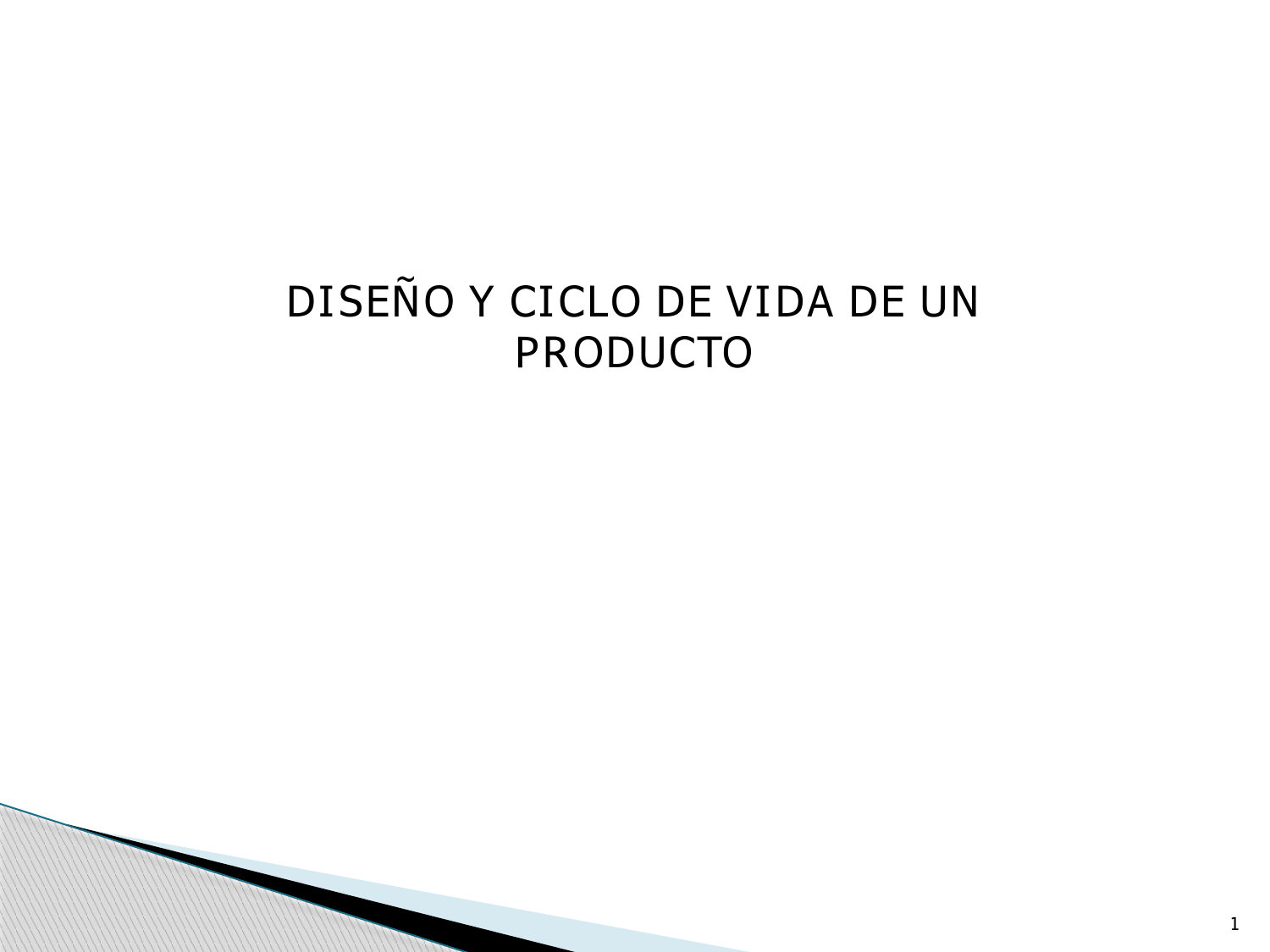

DISEÑO Y CICLO DE VIDA DE UN PRODUCTO

1